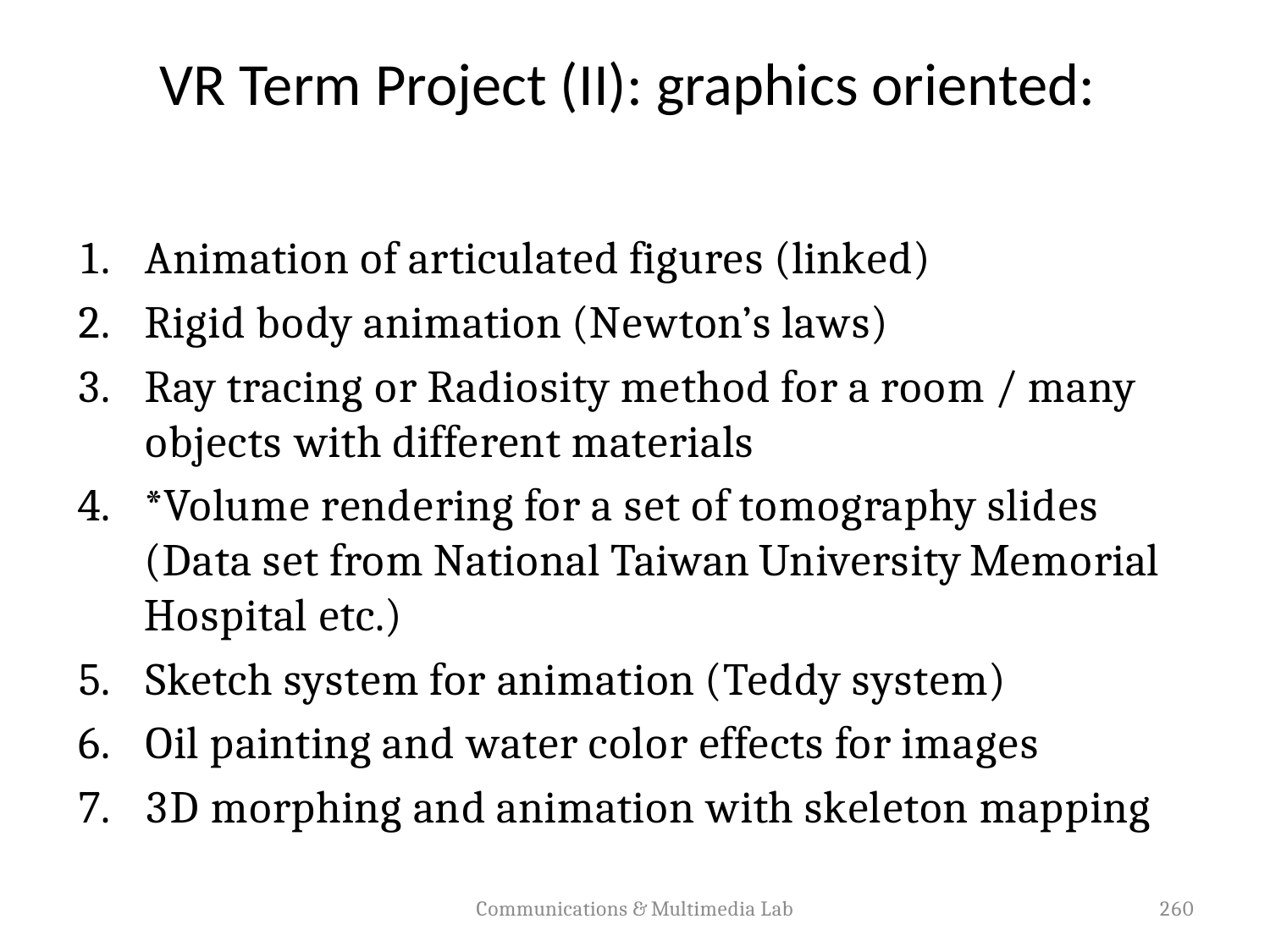

# VR Term Project (II): graphics oriented:
Animation of articulated figures (linked)
Rigid body animation (Newton’s laws)
Ray tracing or Radiosity method for a room / many objects with different materials
*Volume rendering for a set of tomography slides (Data set from National Taiwan University Memorial Hospital etc.)
Sketch system for animation (Teddy system)
Oil painting and water color effects for images
3D morphing and animation with skeleton mapping

Communications & Multimedia Lab
260